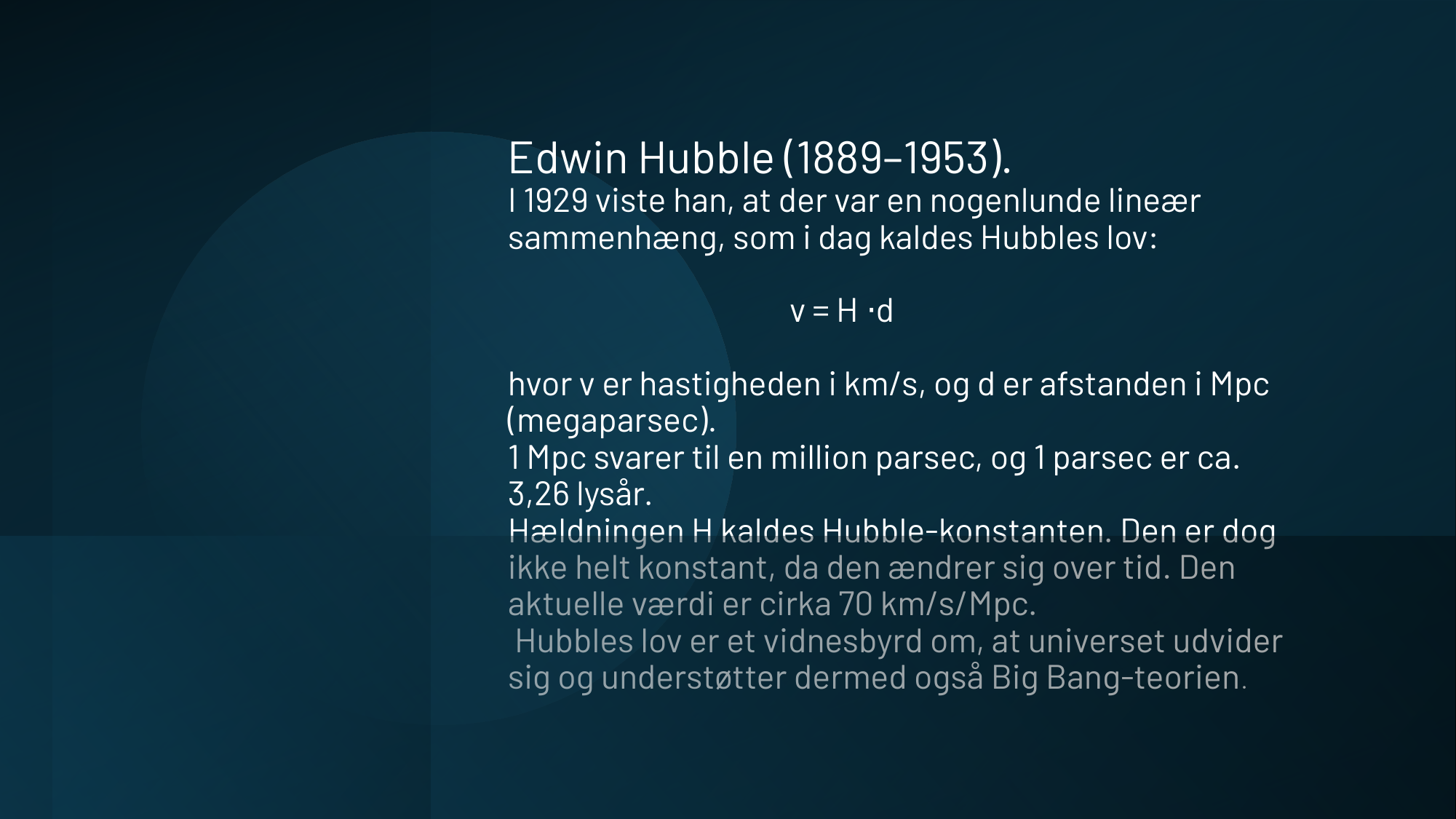

# Edwin Hubble (1889–1953). I 1929 viste han, at der var en nogenlunde lineær sammenhæng, som i dag kaldes Hubbles lov: v = H ⋅d hvor v er hastigheden i km/s, og d er afstanden i Mpc (megaparsec). 1 Mpc svarer til en million parsec, og 1 parsec er ca. 3,26 lysår. Hældningen H kaldes Hubble-konstanten. Den er dog ikke helt konstant, da den ændrer sig over tid. Den aktuelle værdi er cirka 70 km/s/Mpc. Hubbles lov er et vidnesbyrd om, at universet udvider sig og understøtter dermed også Big Bang-teorien.